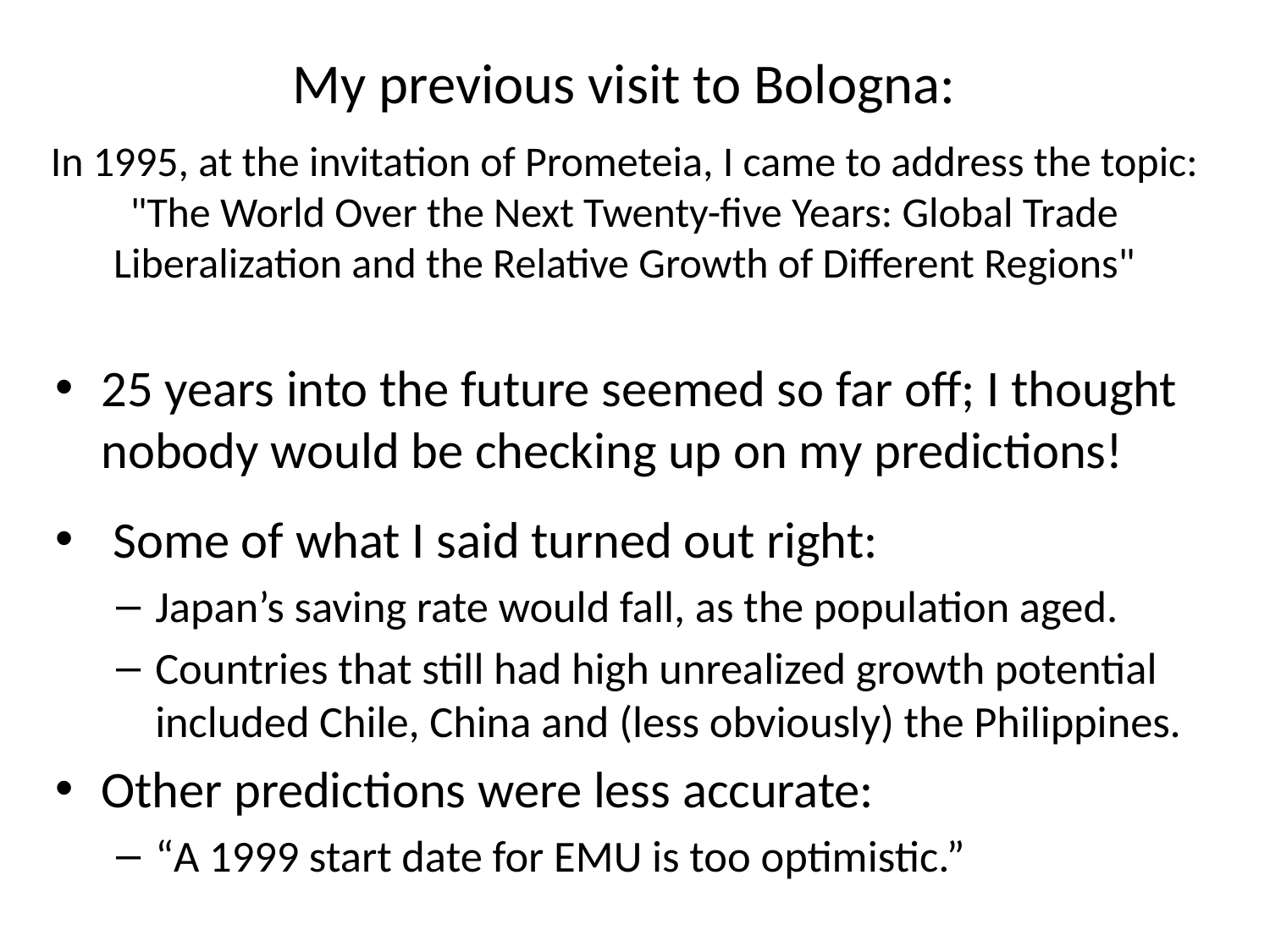

# My previous visit to Bologna: In 1995, at the invitation of Prometeia, I came to address the topic: "The World Over the Next Twenty-five Years: Global Trade Liberalization and the Relative Growth of Different Regions"
25 years into the future seemed so far off; I thought nobody would be checking up on my predictions!
 Some of what I said turned out right:
Japan’s saving rate would fall, as the population aged.
Countries that still had high unrealized growth potential included Chile, China and (less obviously) the Philippines.
Other predictions were less accurate:
“A 1999 start date for EMU is too optimistic.”